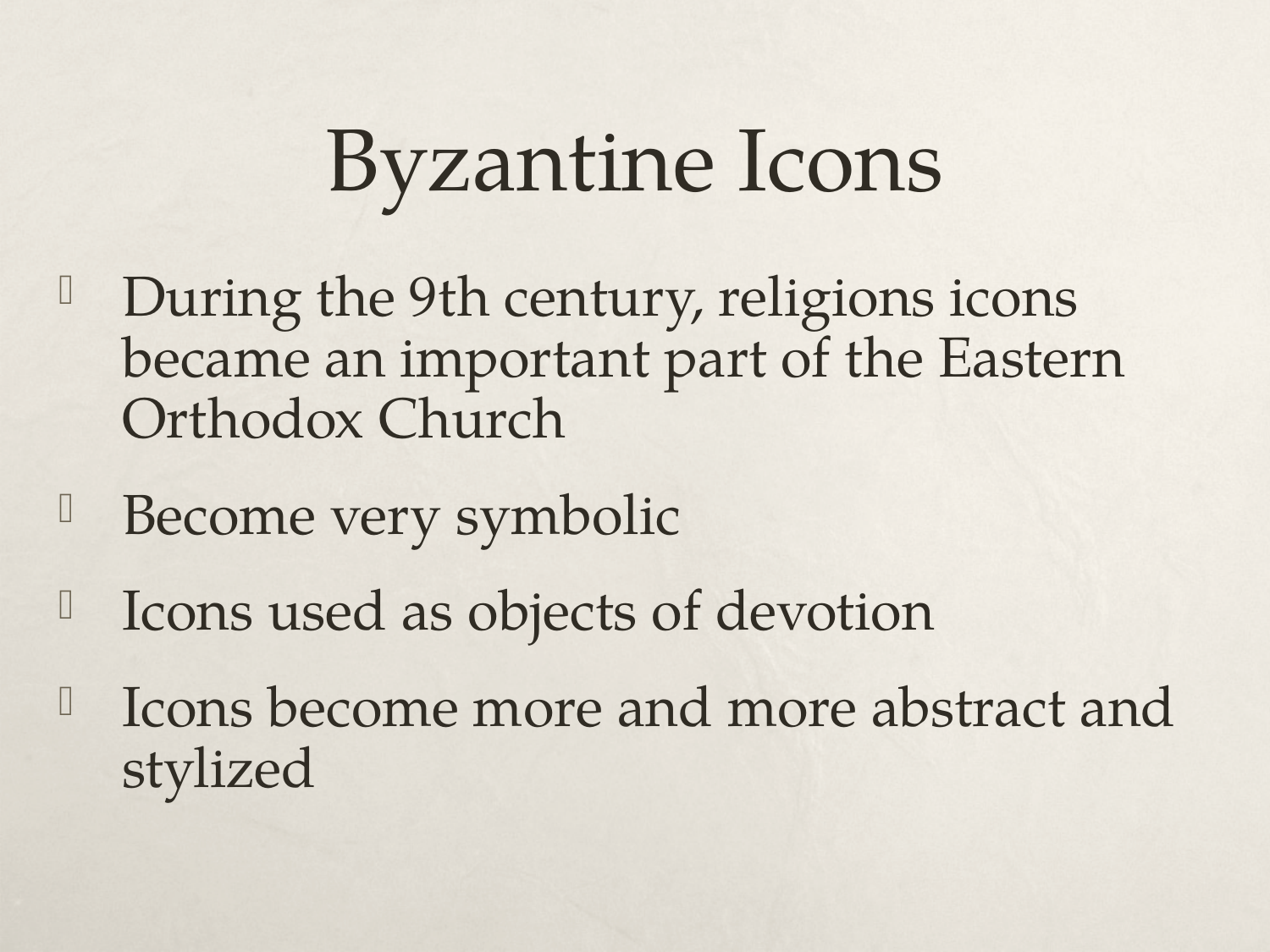

# Byzantine Icons
During the 9th century, religions icons became an important part of the Eastern Orthodox Church
Become very symbolic
Icons used as objects of devotion
Icons become more and more abstract and stylized